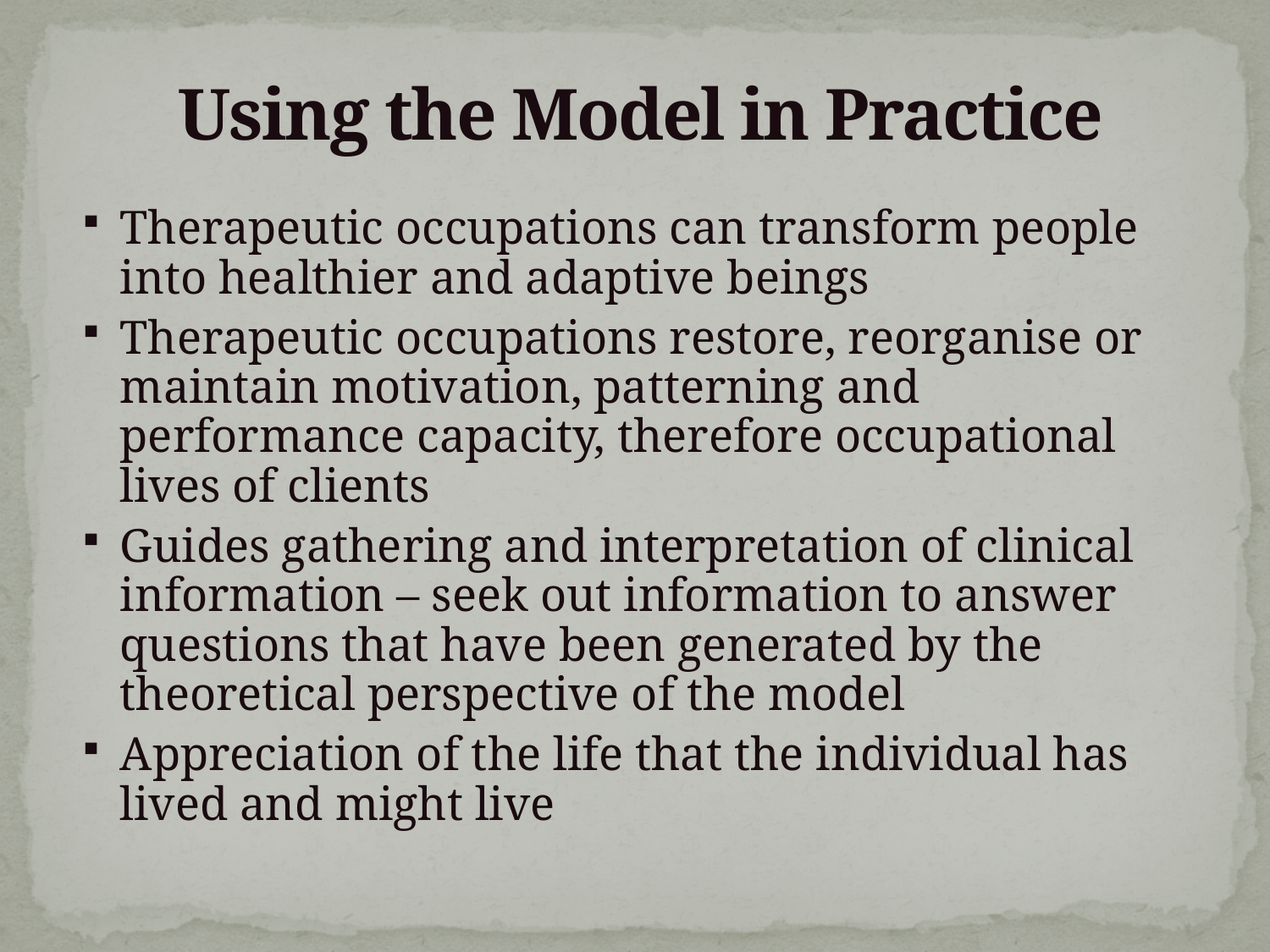

# Using the Model in Practice
Therapeutic occupations can transform people into healthier and adaptive beings
Therapeutic occupations restore, reorganise or maintain motivation, patterning and performance capacity, therefore occupational lives of clients
Guides gathering and interpretation of clinical information – seek out information to answer questions that have been generated by the theoretical perspective of the model
Appreciation of the life that the individual has lived and might live